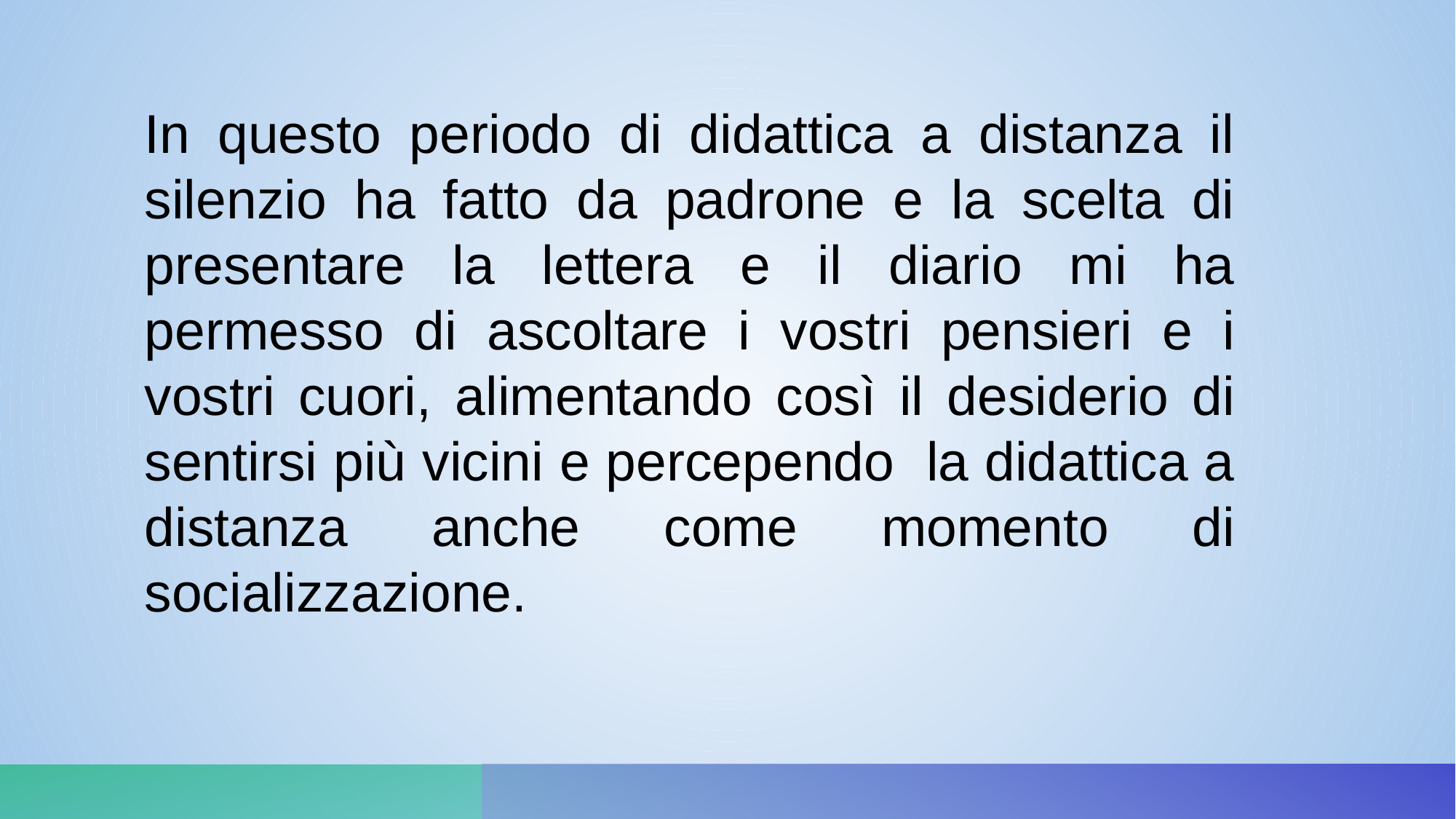

In questo periodo di didattica a distanza il silenzio ha fatto da padrone e la scelta di presentare la lettera e il diario mi ha permesso di ascoltare i vostri pensieri e i vostri cuori, alimentando così il desiderio di sentirsi più vicini e percependo  la didattica a distanza anche come momento di socializzazione.